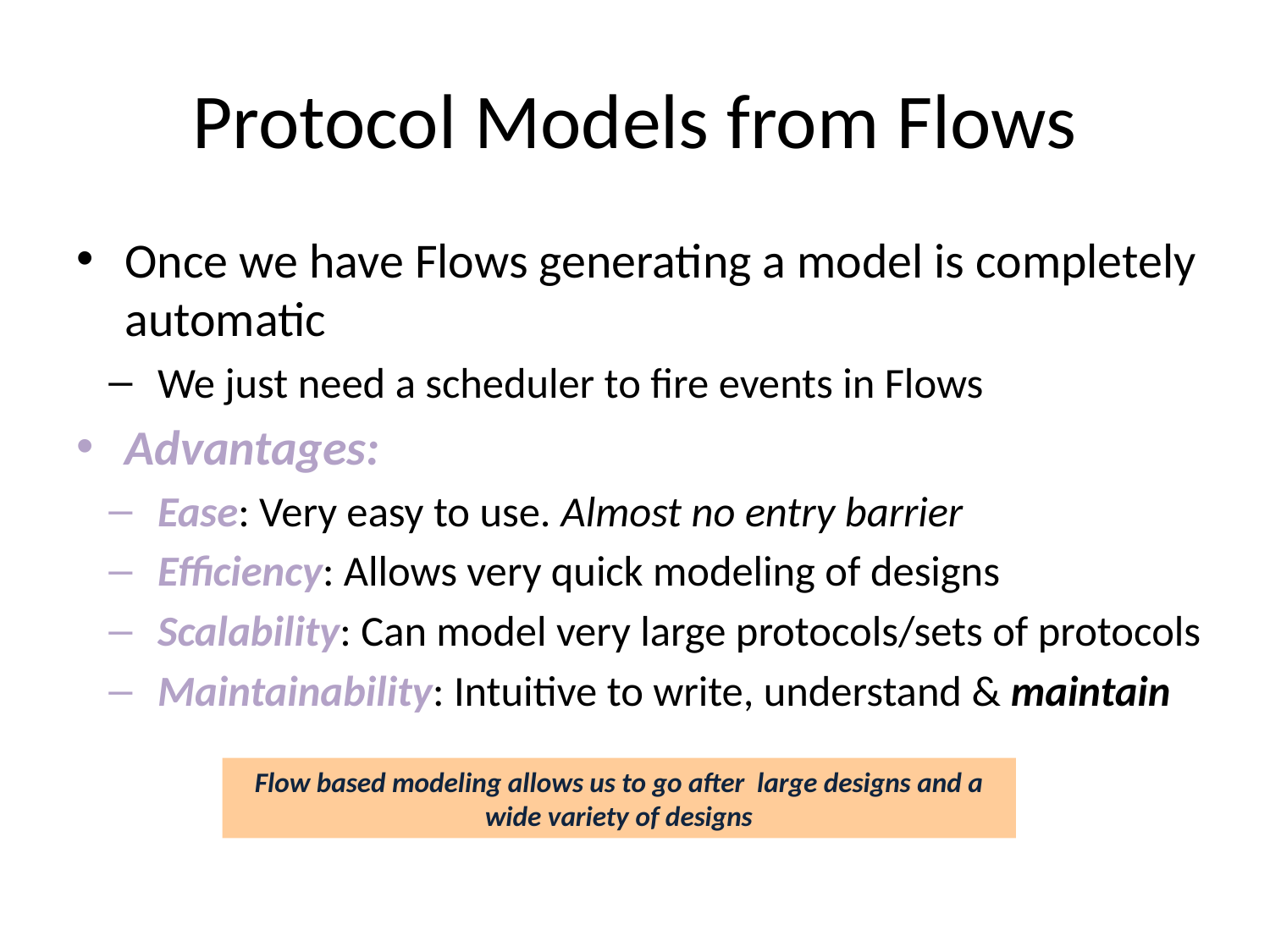

# Protocol Models from Flows
Once we have Flows generating a model is completely automatic
We just need a scheduler to fire events in Flows
Advantages:
Ease: Very easy to use. Almost no entry barrier
Efficiency: Allows very quick modeling of designs
Scalability: Can model very large protocols/sets of protocols
Maintainability: Intuitive to write, understand & maintain

Flow based modeling allows us to go after  large designs and a wide variety of designs